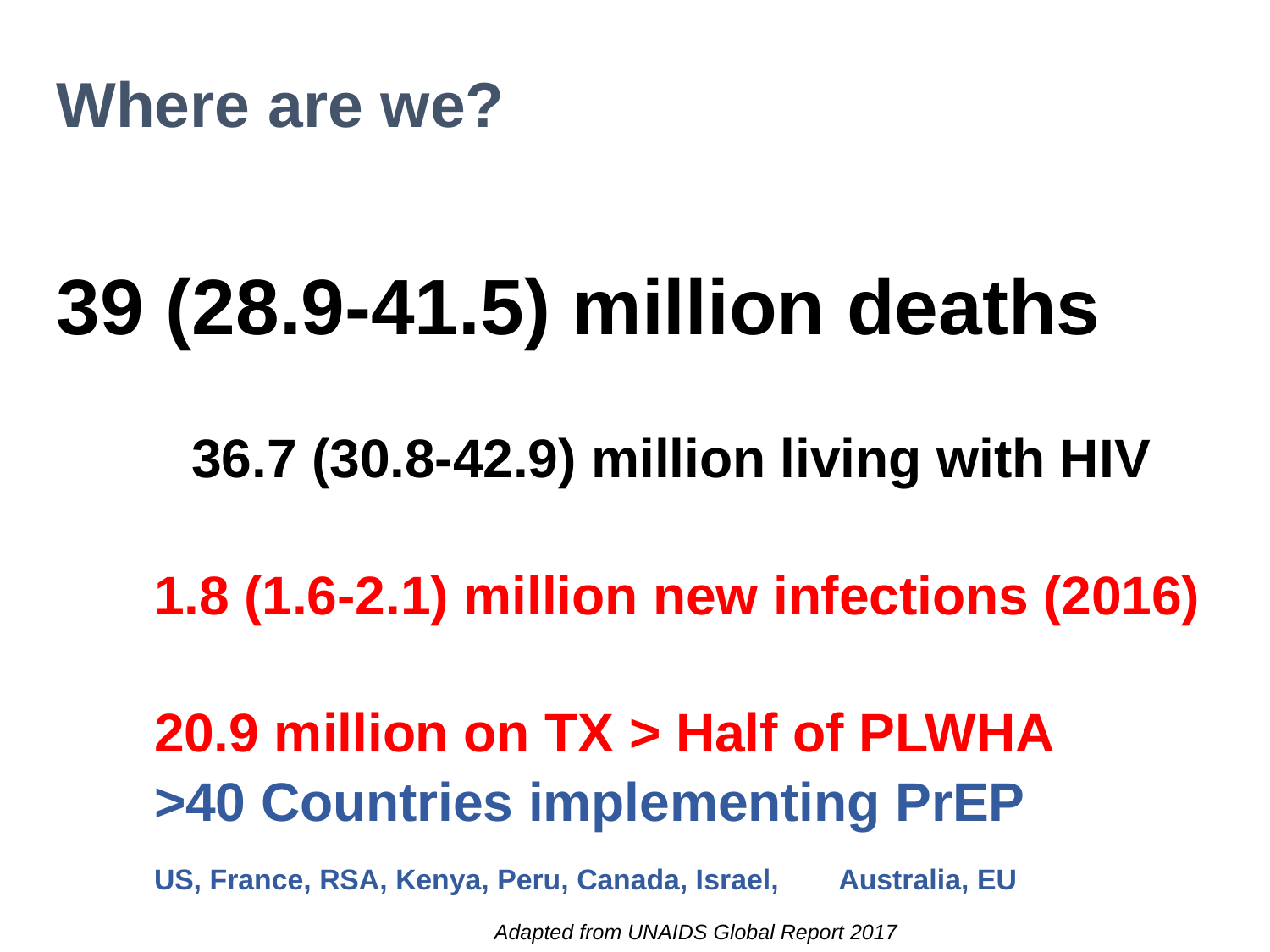

# Where are we?
39 (28.9-41.5) million deaths

         36.7 (30.8-42.9) million living with HIV

			1.8 (1.6-2.1) million new infections (2016)

				20.9 million on TX > Half of PLWHA
					>40 Countries implementing PrEP
							US, France, RSA, Kenya, Peru, Canada, Israel, 									Australia, EU

Adapted from UNAIDS Global Report 2017